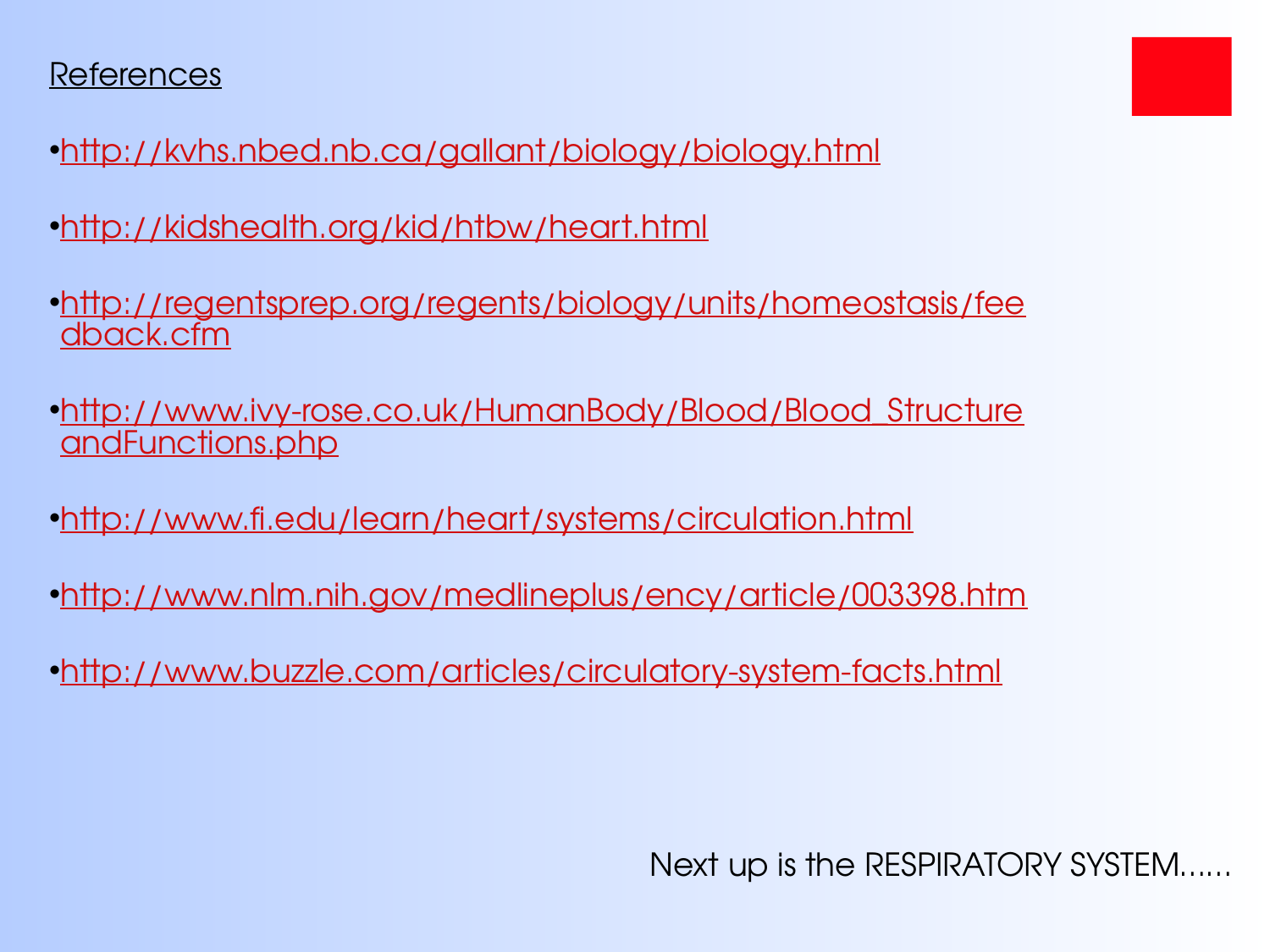

References

http://kvhs.nbed.nb.ca/gallant/biology/biology.html

http://kidshealth.org/kid/htbw/heart.html

http://regentsprep.org/regents/biology/units/homeostasis/feedback.cfm

http://www.ivy-rose.co.uk/HumanBody/Blood/Blood_StructureandFunctions.php

http://www.fi.edu/learn/heart/systems/circulation.html

http://www.nlm.nih.gov/medlineplus/ency/article/003398.htm

http://www.buzzle.com/articles/circulatory-system-facts.html

Next up is the RESPIRATORY SYSTEM……